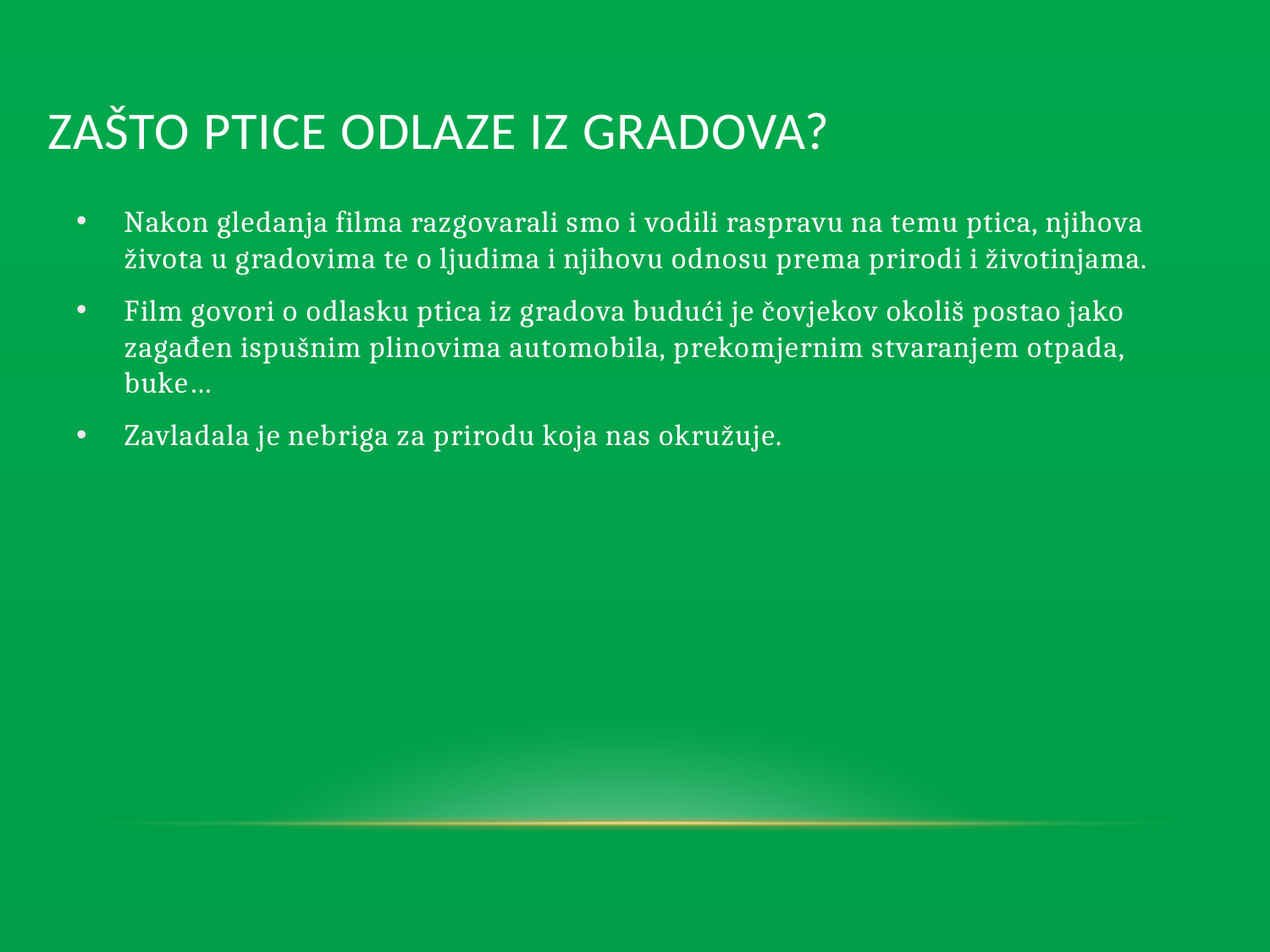

# Zašto ptice odlaze iz gradova?
Nakon gledanja filma razgovarali smo i vodili raspravu na temu ptica, njihova života u gradovima te o ljudima i njihovu odnosu prema prirodi i životinjama.
Film govori o odlasku ptica iz gradova budući je čovjekov okoliš postao jako zagađen ispušnim plinovima automobila, prekomjernim stvaranjem otpada, buke…
Zavladala je nebriga za prirodu koja nas okružuje.